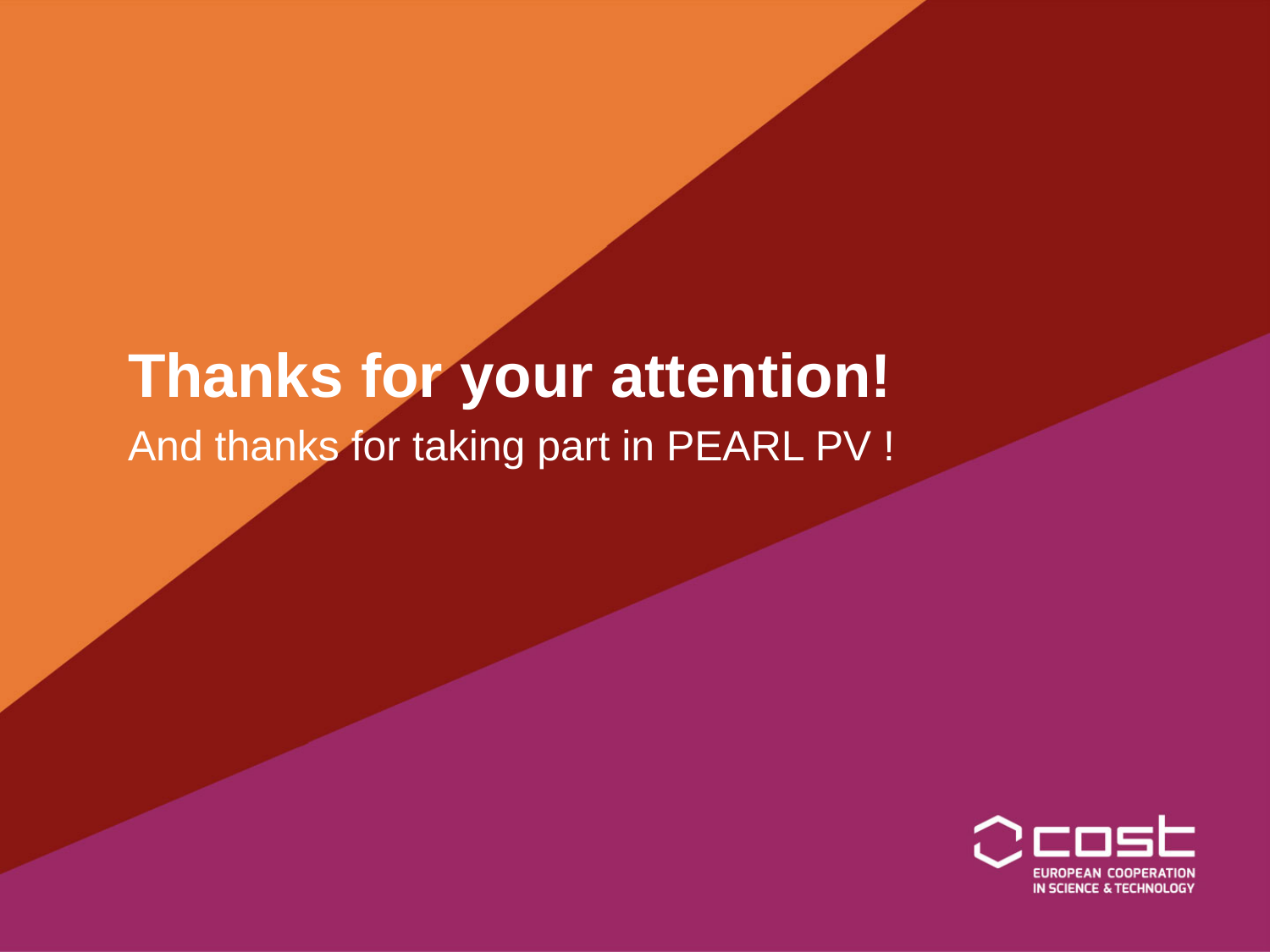

# Thanks for your attention!
And thanks for taking part in PEARL PV !